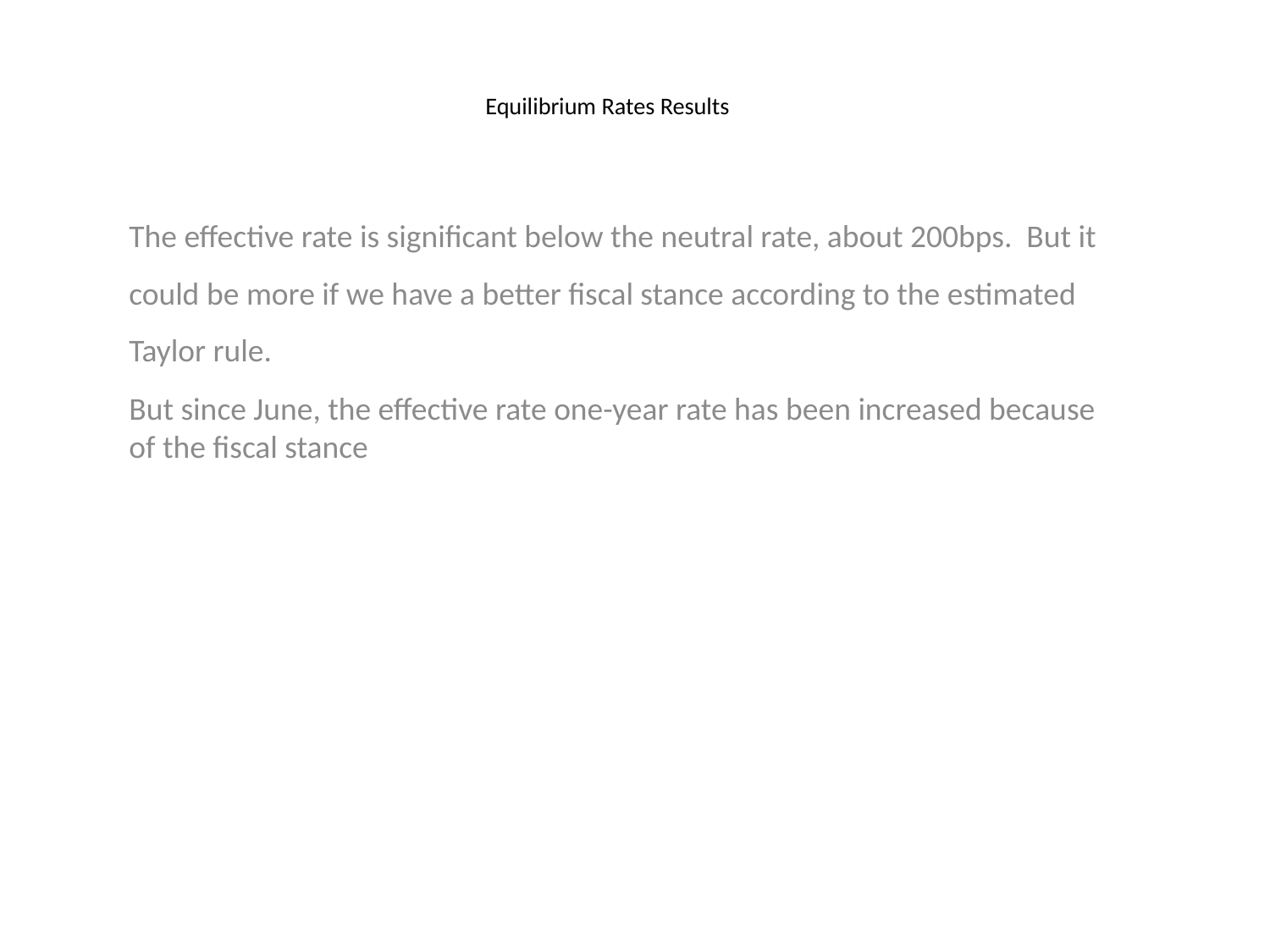

# Equilibrium Rates Results
The effective rate is significant below the neutral rate, about 200bps.  But it could be more if we have a better fiscal stance according to the estimated Taylor rule.
But since June, the effective rate one-year rate has been increased because of the fiscal stance